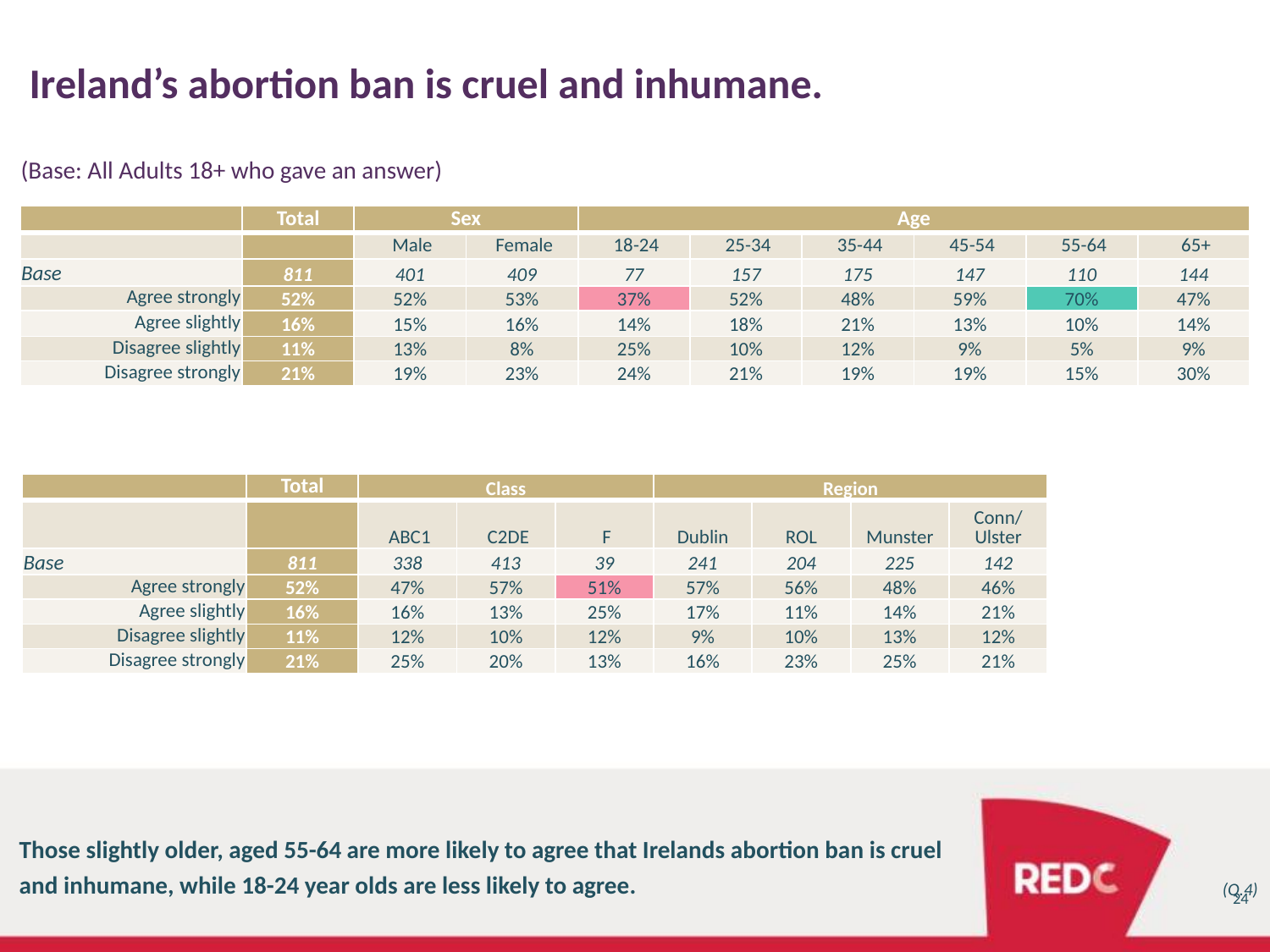

# Ireland’s abortion ban is cruel and inhumane.
(Base: All Adults 18+ who gave an answer)
|  | Total | Sex |  | Age |  |  |  |  |  |
| --- | --- | --- | --- | --- | --- | --- | --- | --- | --- |
|  |  | Male | Female | 18-24 | 25-34 | 35-44 | 45-54 | 55-64 | 65+ |
| Base | 811 | 401 | 409 | 77 | 157 | 175 | 147 | 110 | 144 |
| Agree strongly | 52% | 52% | 53% | 37% | 52% | 48% | 59% | 70% | 47% |
| Agree slightly | 16% | 15% | 16% | 14% | 18% | 21% | 13% | 10% | 14% |
| Disagree slightly | 11% | 13% | 8% | 25% | 10% | 12% | 9% | 5% | 9% |
| Disagree strongly | 21% | 19% | 23% | 24% | 21% | 19% | 19% | 15% | 30% |
|  | Total | Class |  |  | Region |  |  |  |
| --- | --- | --- | --- | --- | --- | --- | --- | --- |
|  |  | ABC1 | C2DE | F | Dublin | ROL | Munster | Conn/ Ulster |
| Base | 811 | 338 | 413 | 39 | 241 | 204 | 225 | 142 |
| Agree strongly | 52% | 47% | 57% | 51% | 57% | 56% | 48% | 46% |
| Agree slightly | 16% | 16% | 13% | 25% | 17% | 11% | 14% | 21% |
| Disagree slightly | 11% | 12% | 10% | 12% | 9% | 10% | 13% | 12% |
| Disagree strongly | 21% | 25% | 20% | 13% | 16% | 23% | 25% | 21% |
Those slightly older, aged 55-64 are more likely to agree that Irelands abortion ban is cruel and inhumane, while 18-24 year olds are less likely to agree.
(Q.4)